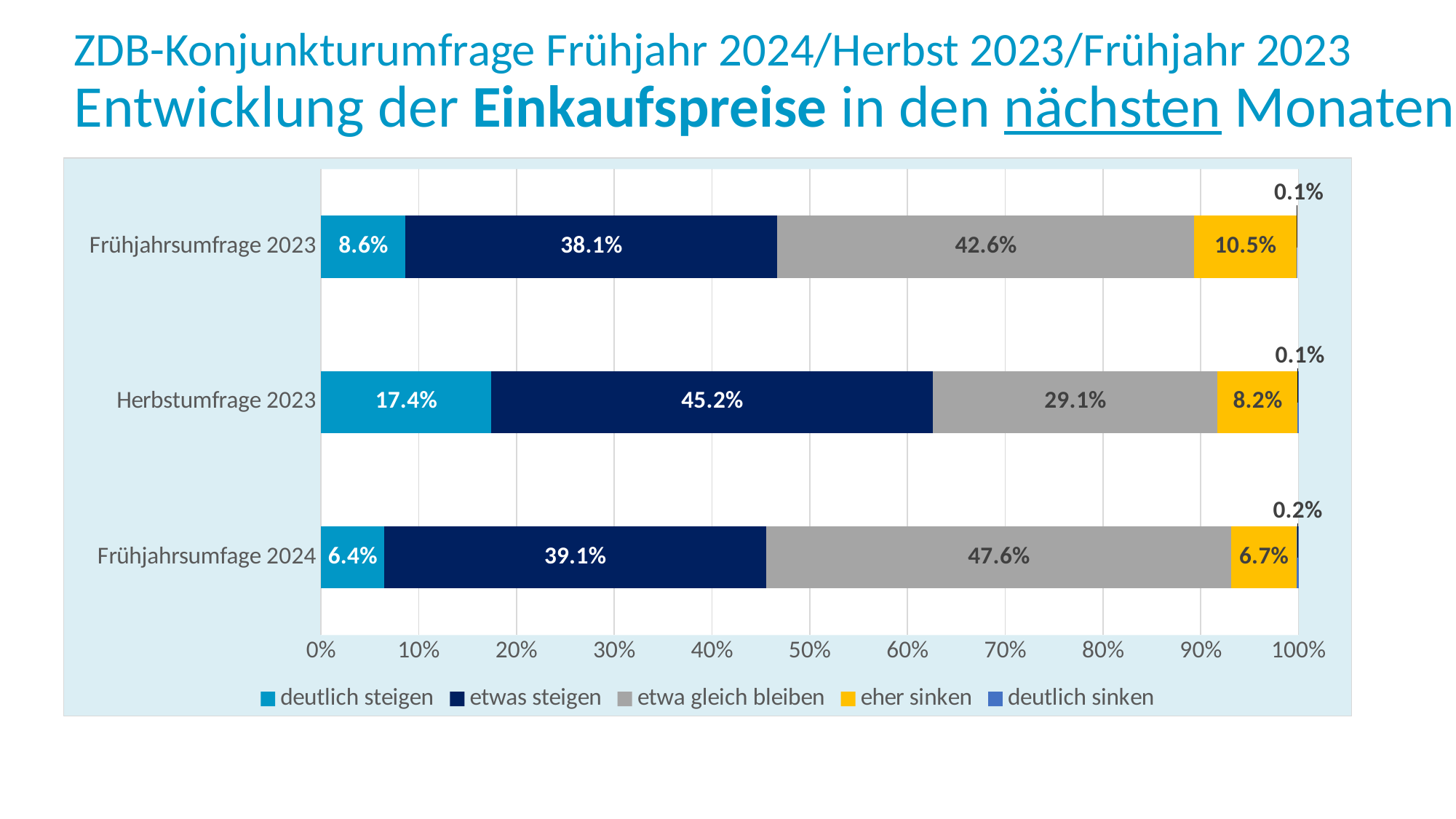

# ZDB-Konjunkturumfrage Frühjahr 2024/Herbst 2023/Frühjahr 2023 Entwicklung der Einkaufspreise in den nächsten Monaten

### Chart

| Category | deutlich steigen | etwas steigen | etwa gleich bleiben | eher sinken | deutlich sinken |
|---|---|---|---|---|---|
| Frühjahrsumfage 2024 | 0.06441947565543071 | 0.39101123595505616 | 0.4756554307116105 | 0.06666666666666667 | 0.0022471910112359553 |
| Herbstumfrage 2023 | 0.174 | 0.452 | 0.291 | 0.082 | 0.001 |
| Frühjahrsumfrage 2023 | 0.086 | 0.381 | 0.426 | 0.105 | 0.001 |